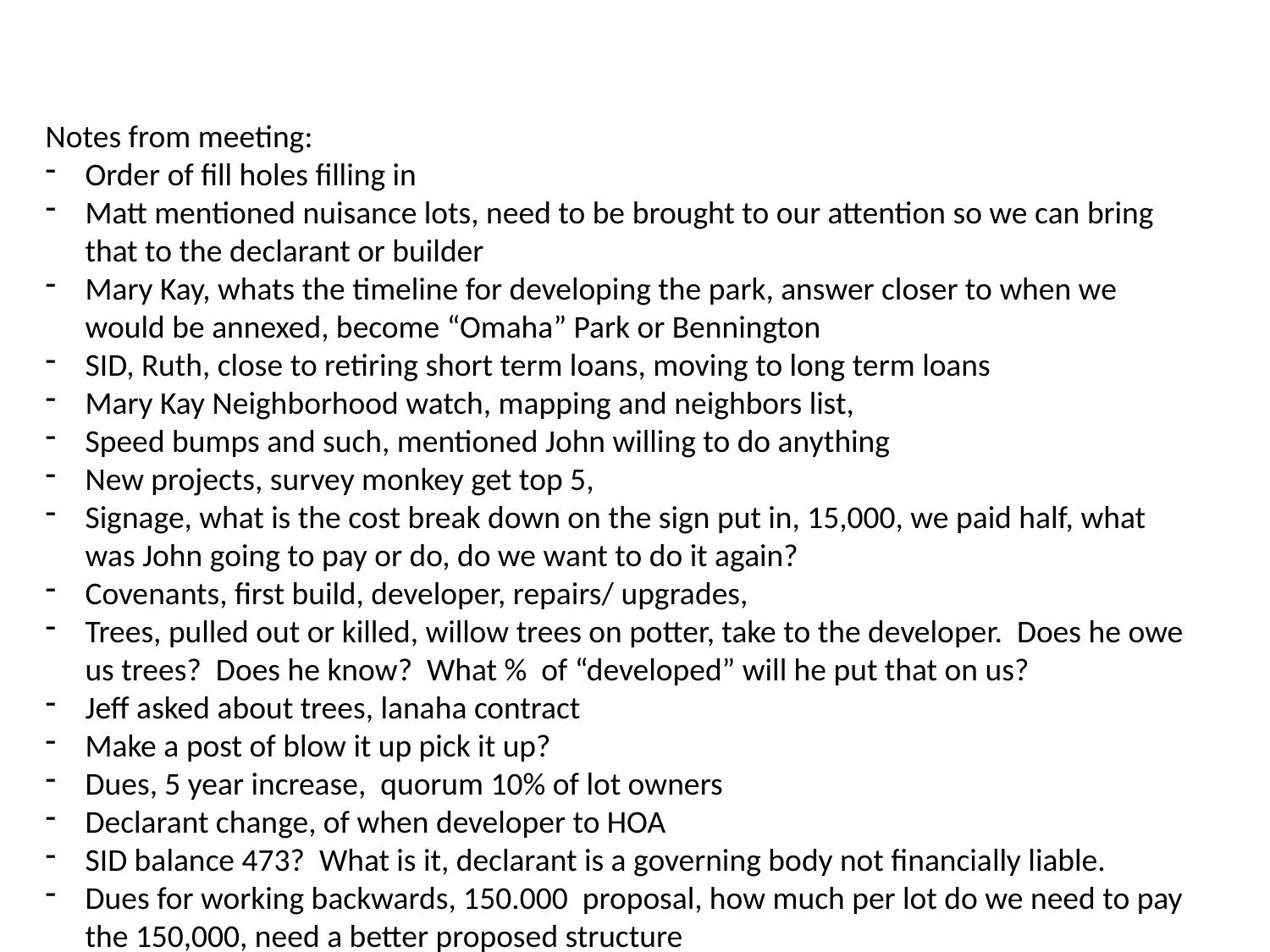

Notes from meeting:
Order of fill holes filling in
Matt mentioned nuisance lots, need to be brought to our attention so we can bring that to the declarant or builder
Mary Kay, whats the timeline for developing the park, answer closer to when we would be annexed, become “Omaha” Park or Bennington
SID, Ruth, close to retiring short term loans, moving to long term loans
Mary Kay Neighborhood watch, mapping and neighbors list,
Speed bumps and such, mentioned John willing to do anything
New projects, survey monkey get top 5,
Signage, what is the cost break down on the sign put in, 15,000, we paid half, what was John going to pay or do, do we want to do it again?
Covenants, first build, developer, repairs/ upgrades,
Trees, pulled out or killed, willow trees on potter, take to the developer.  Does he owe us trees?  Does he know?  What %  of “developed” will he put that on us?
Jeff asked about trees, lanaha contract
Make a post of blow it up pick it up?
Dues, 5 year increase,  quorum 10% of lot owners
Declarant change, of when developer to HOA
SID balance 473?  What is it, declarant is a governing body not financially liable.
Dues for working backwards, 150.000  proposal, how much per lot do we need to pay the 150,000, need a better proposed structure